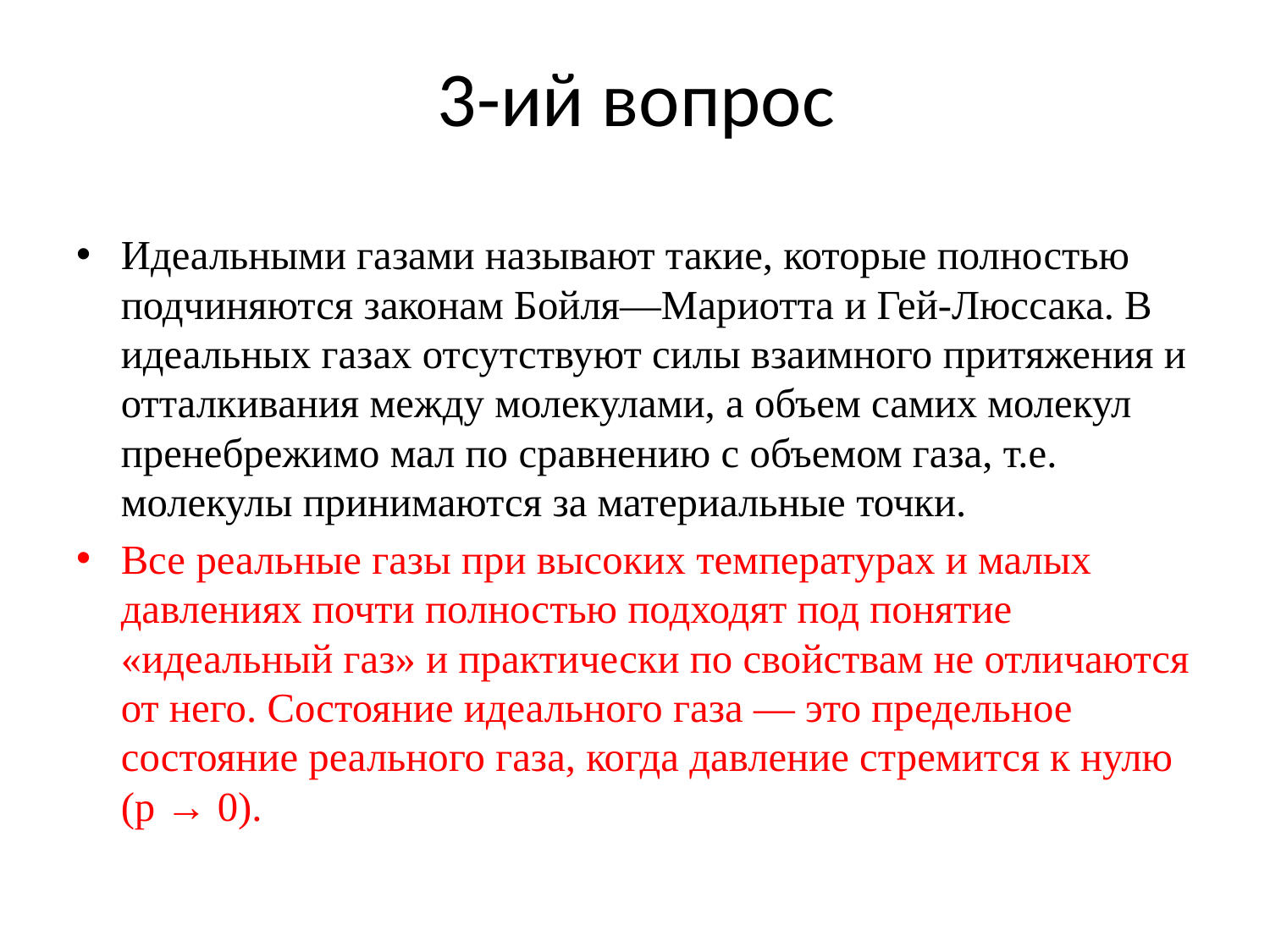

# 3-ий вопрос
Идеальными газами называют такие, которые полностью подчиняются законам Бойля—Мариотта и Гей-Люссака. В идеальных газах отсутствуют силы взаимного притяжения и отталкивания между молекулами, а объем самих молекул пренебрежимо мал по сравнению с объемом газа, т.е. молекулы принимаются за материальные точки.
Все реальные газы при высоких температурах и малых давлениях почти полностью подходят под понятие «идеальный газ» и практически по свойствам не отличаются от него. Состояние идеального газа — это предельное состояние реального газа, когда давление стремится к нулю (р → 0).